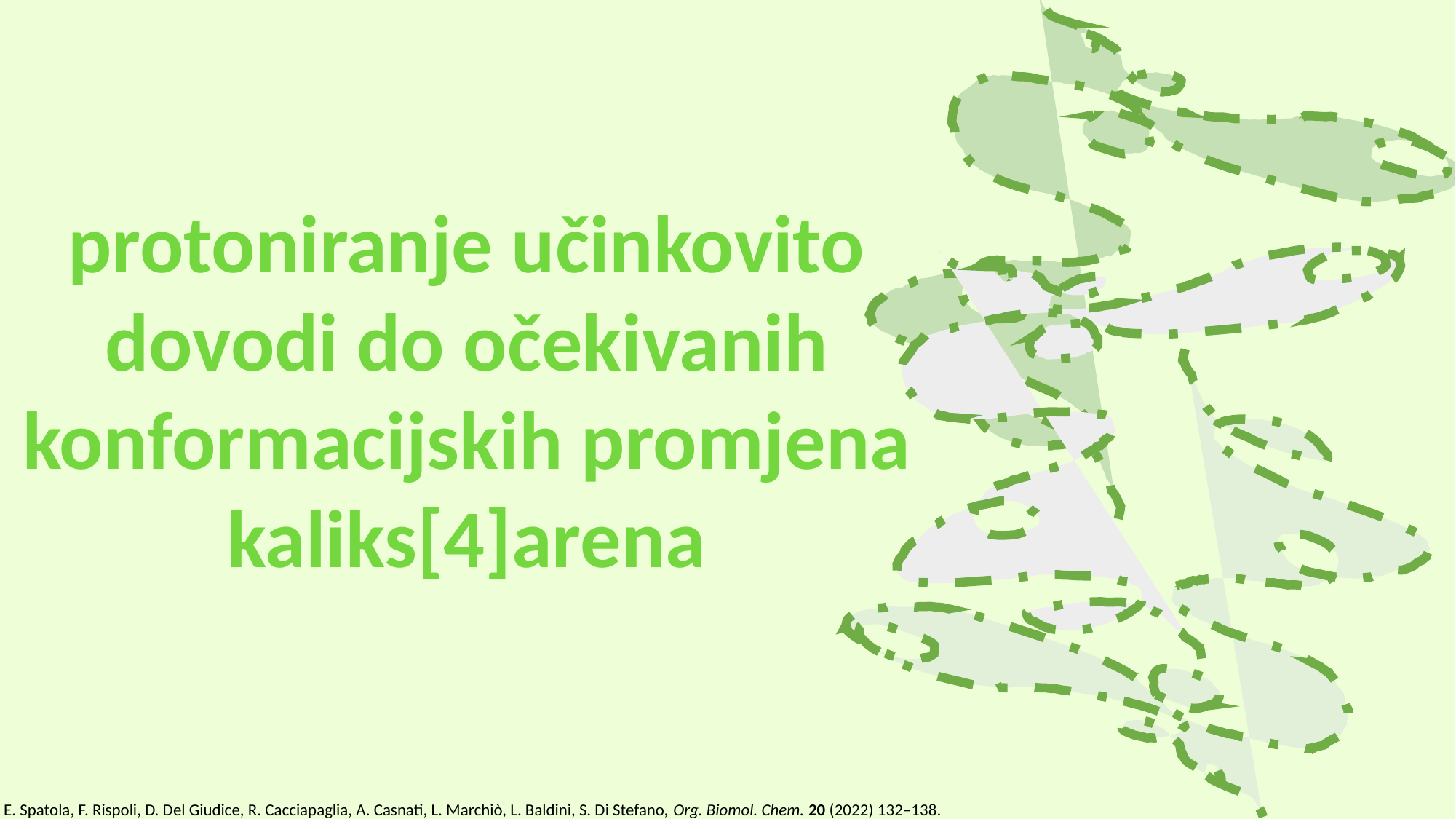

protoniranje učinkovito dovodi do očekivanih konformacijskih promjena kaliks[4]arena
E. Spatola, F. Rispoli, D. Del Giudice, R. Cacciapaglia, A. Casnati, L. Marchiò, L. Baldini, S. Di Stefano, Org. Biomol. Chem. 20 (2022) 132–138.